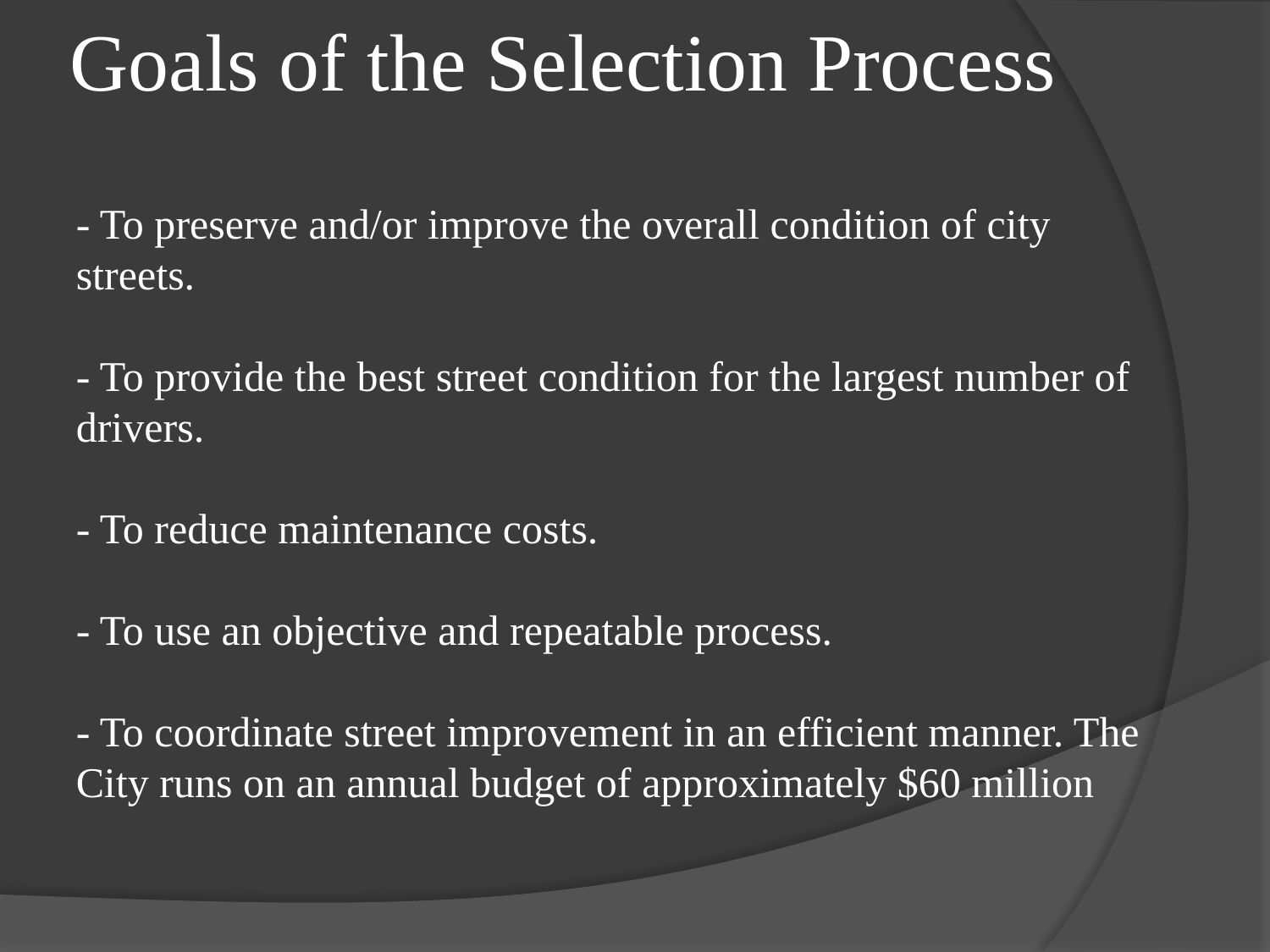

# Goals of the Selection Process
- To preserve and/or improve the overall condition of city streets.

- To provide the best street condition for the largest number of drivers.

- To reduce maintenance costs.

- To use an objective and repeatable process.

- To coordinate street improvement in an efficient manner. The City runs on an annual budget of approximately $60 million